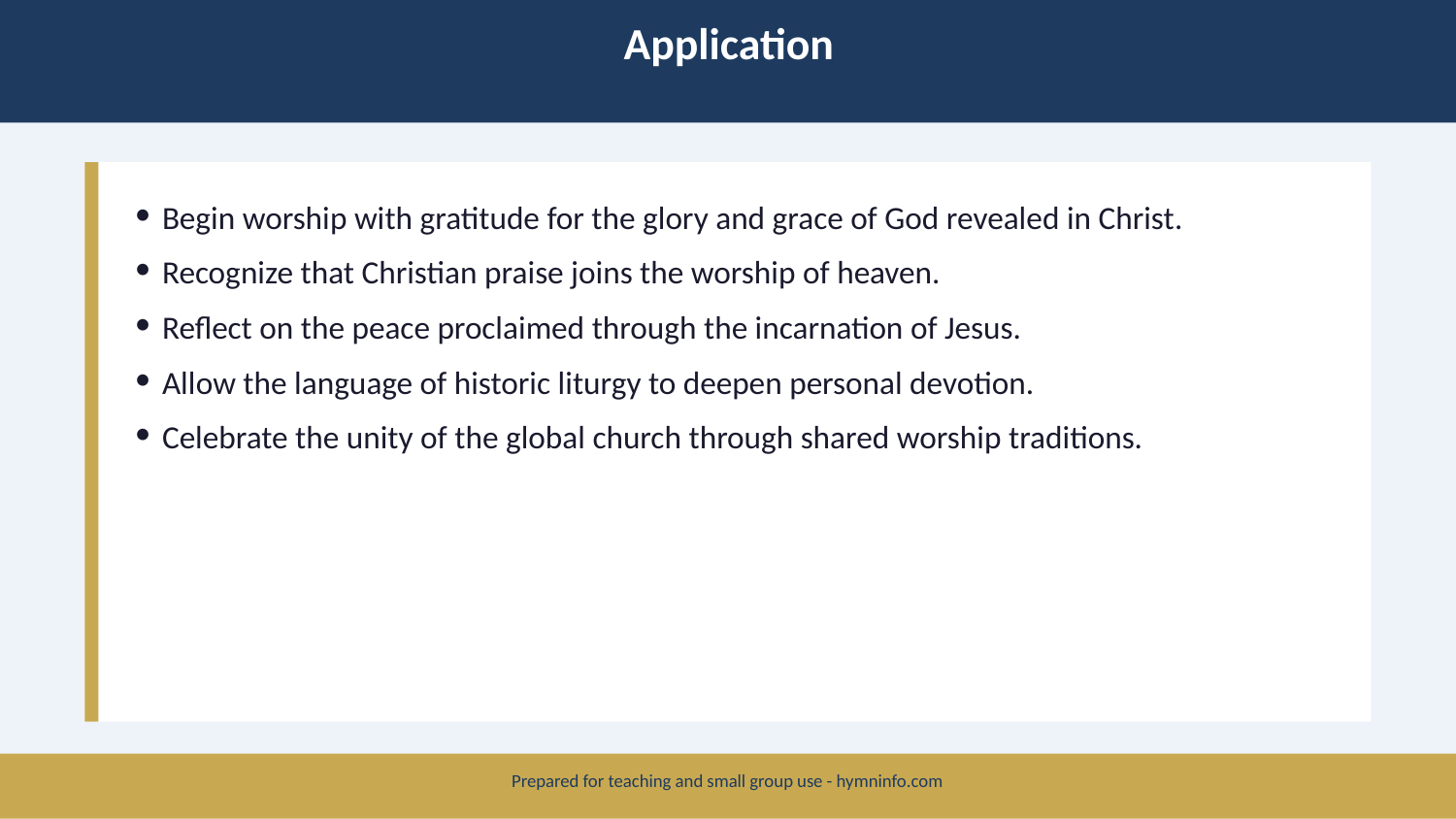

Application

Begin worship with gratitude for the glory and grace of God revealed in Christ.
Recognize that Christian praise joins the worship of heaven.
Reflect on the peace proclaimed through the incarnation of Jesus.
Allow the language of historic liturgy to deepen personal devotion.
Celebrate the unity of the global church through shared worship traditions.

Prepared for teaching and small group use - hymninfo.com